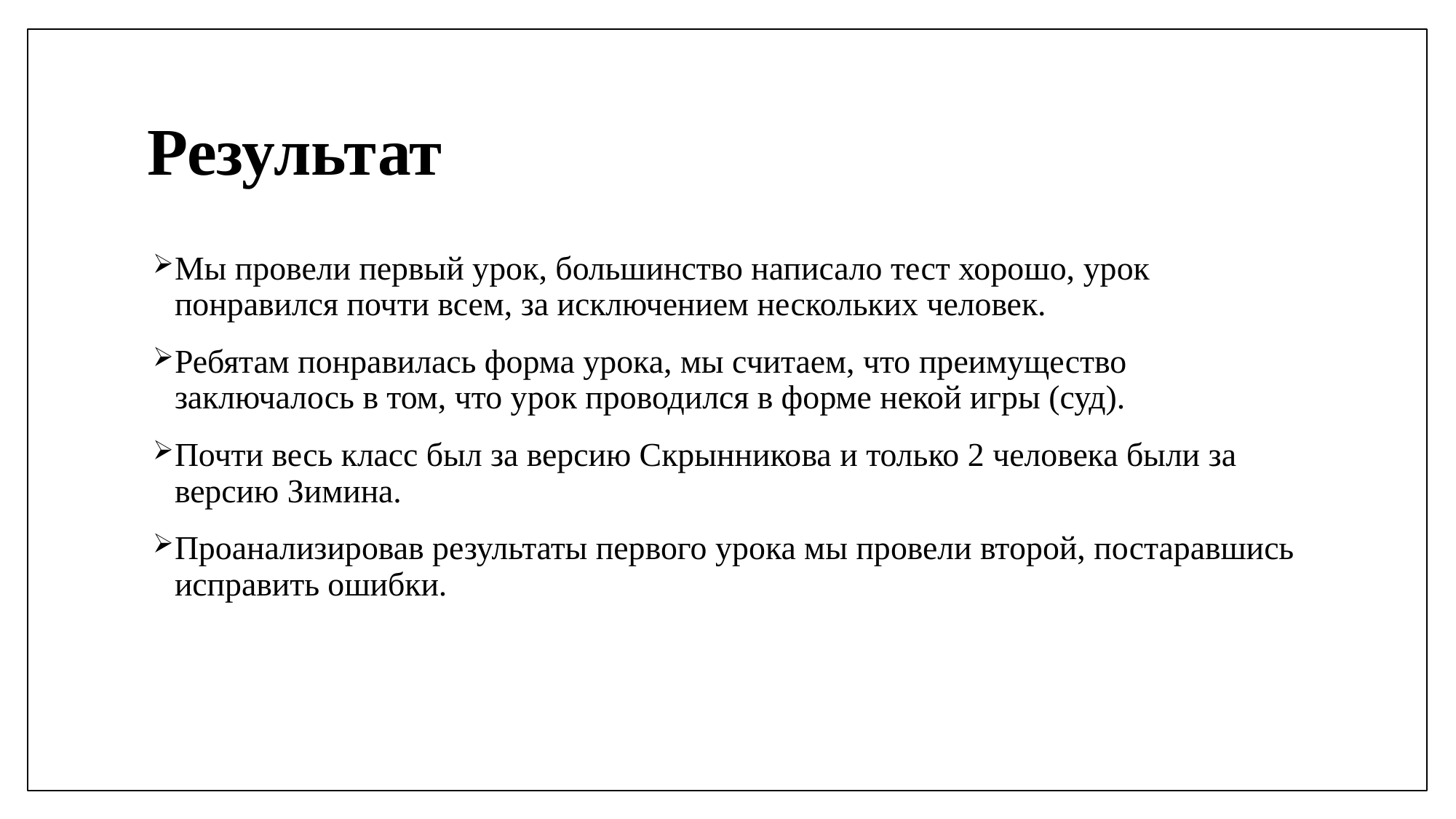

# Результат
Мы провели первый урок, большинство написало тест хорошо, урок понравился почти всем, за исключением нескольких человек.
Ребятам понравилась форма урока, мы считаем, что преимущество заключалось в том, что урок проводился в форме некой игры (суд).
Почти весь класс был за версию Скрынникова и только 2 человека были за версию Зимина.
Проанализировав результаты первого урока мы провели второй, постаравшись исправить ошибки.